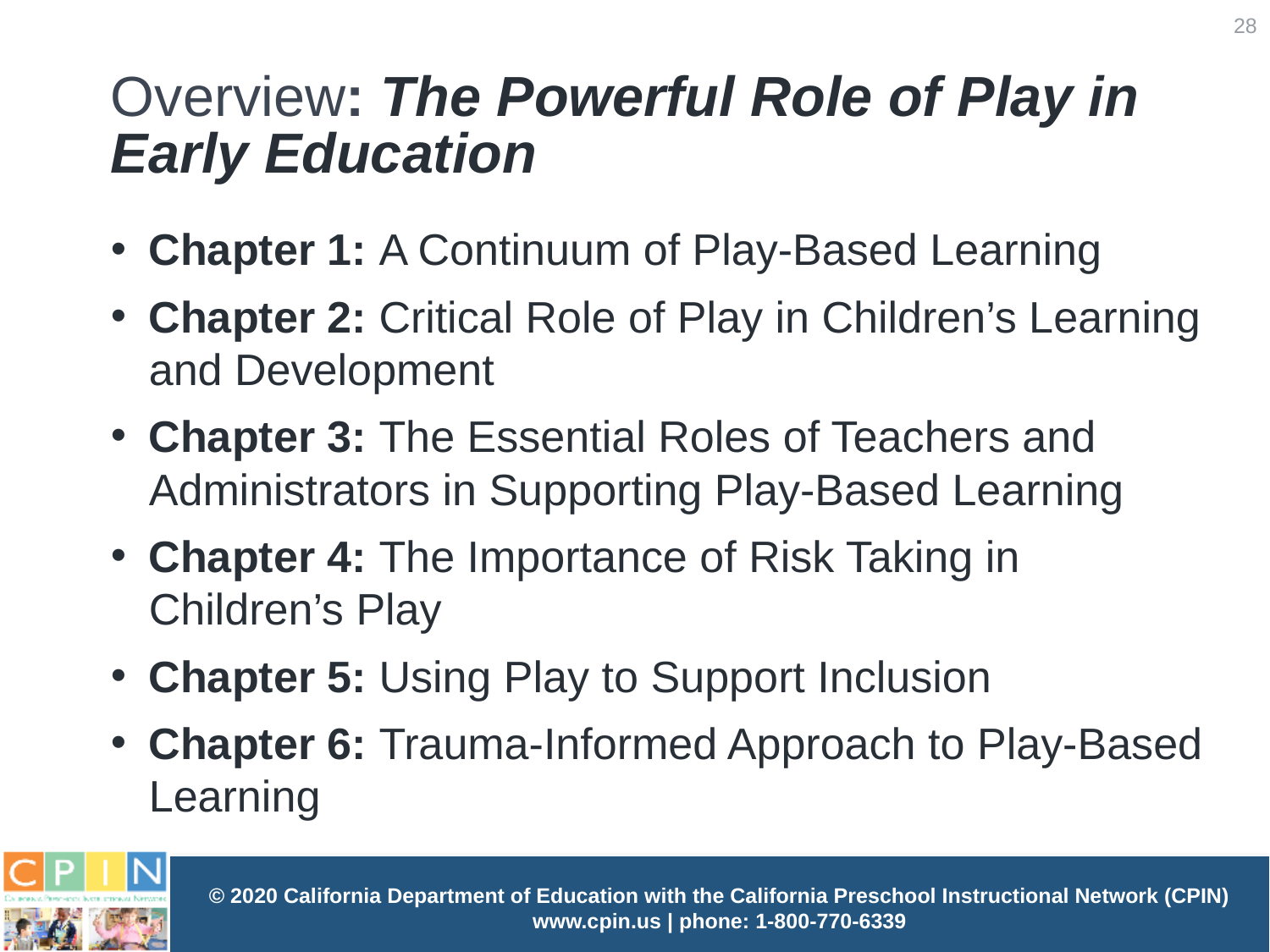

28
# Overview: The Powerful Role of Play in Early Education
Chapter 1: A Continuum of Play-Based Learning
Chapter 2: Critical Role of Play in Children’s Learning and Development
Chapter 3: The Essential Roles of Teachers and Administrators in Supporting Play-Based Learning
Chapter 4: The Importance of Risk Taking in Children’s Play
Chapter 5: Using Play to Support Inclusion
Chapter 6: Trauma-Informed Approach to Play-Based Learning